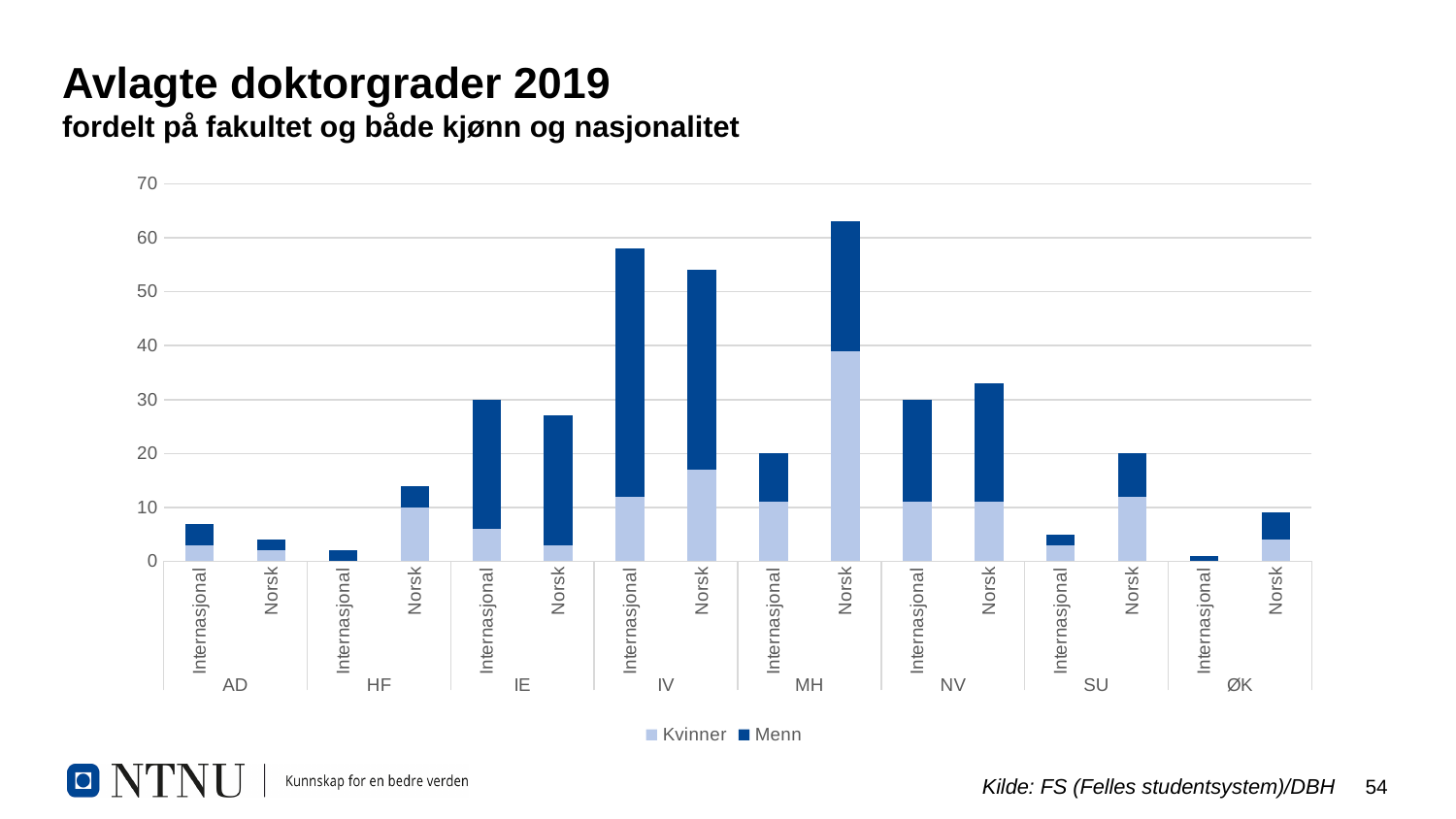

# Avlagte doktorgrader 2019 fordelt på fakultet og både kjønn og nasjonalitet

### Chart

| Category | Kvinner | Menn |
|---|---|---|
| Internasjonal | 3.0 | 4.0 |
| Norsk | 2.0 | 2.0 |
| Internasjonal | None | 2.0 |
| Norsk | 10.0 | 4.0 |
| Internasjonal | 6.0 | 24.0 |
| Norsk | 3.0 | 24.0 |
| Internasjonal | 12.0 | 46.0 |
| Norsk | 17.0 | 37.0 |
| Internasjonal | 11.0 | 9.0 |
| Norsk | 39.0 | 24.0 |
| Internasjonal | 11.0 | 19.0 |
| Norsk | 11.0 | 22.0 |
| Internasjonal | 3.0 | 2.0 |
| Norsk | 12.0 | 8.0 |
| Internasjonal | None | 1.0 |
| Norsk | 4.0 | 5.0 |
Kilde: FS (Felles studentsystem)/DBH